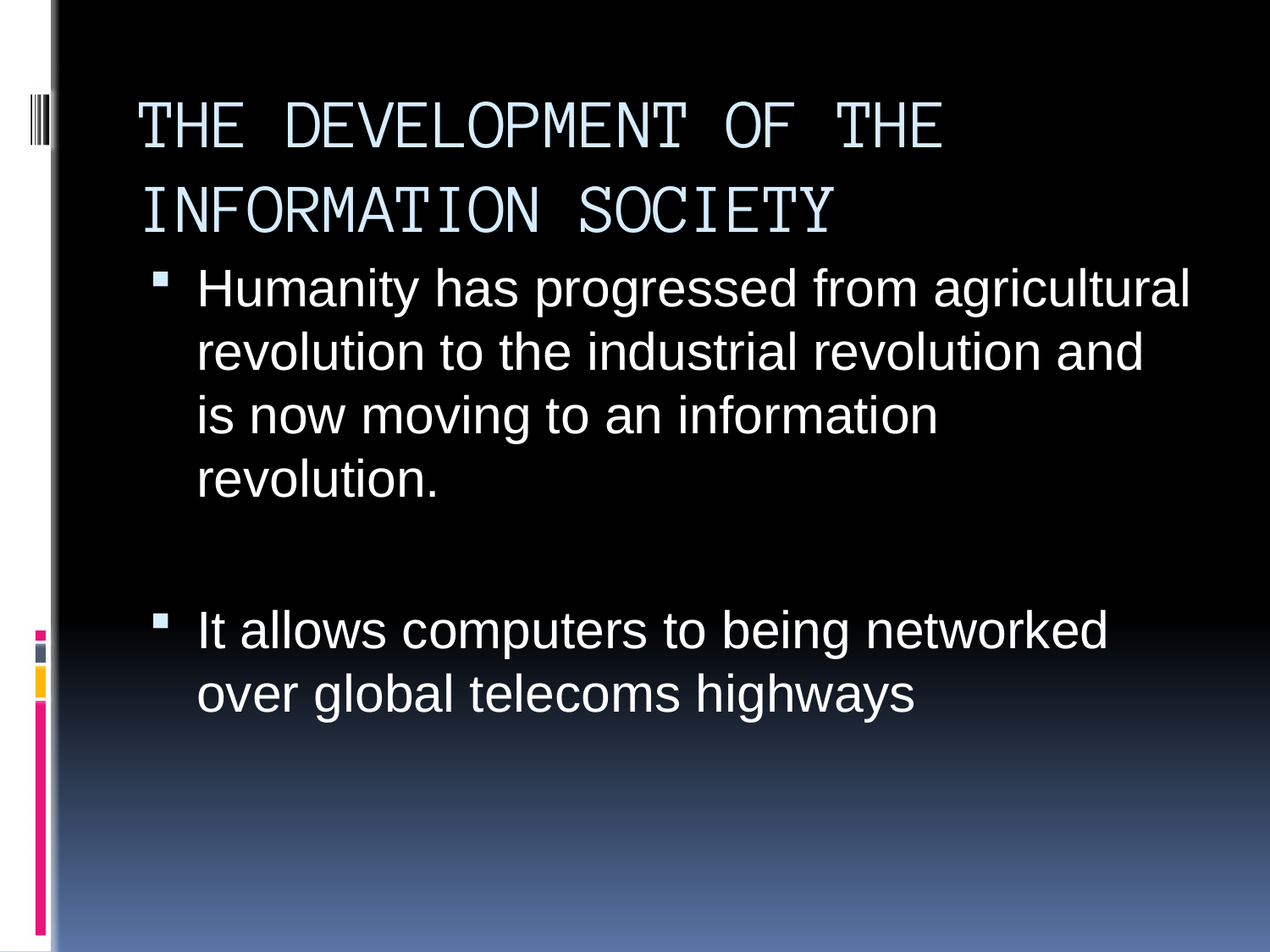

# THE DEVELOPMENT OF THE INFORMATION SOCIETY
Humanity has progressed from agricultural revolution to the industrial revolution and is now moving to an information revolution.

It allows computers to being networked over global telecoms highways